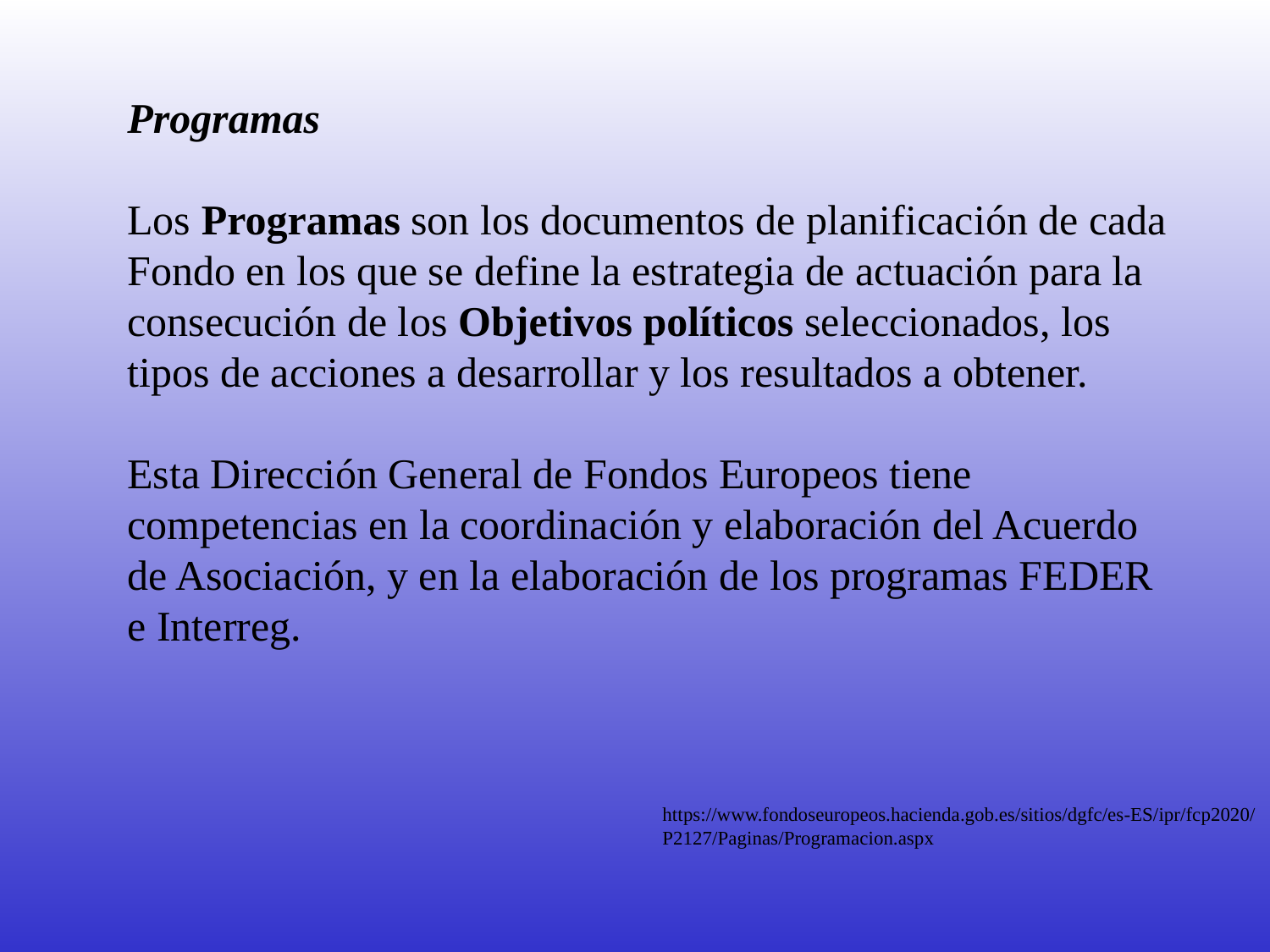

Programas

Los Programas son los documentos de planificación de cada Fondo en los que se define la estrategia de actuación para la consecución de los Objetivos políticos seleccionados, los tipos de acciones a desarrollar y los resultados a obtener.

Esta Dirección General de Fondos Europeos tiene competencias en la coordinación y elaboración del Acuerdo de Asociación, y en la elaboración de los programas FEDER e Interreg.
https://www.fondoseuropeos.hacienda.gob.es/sitios/dgfc/es-ES/ipr/fcp2020/P2127/Paginas/Programacion.aspx